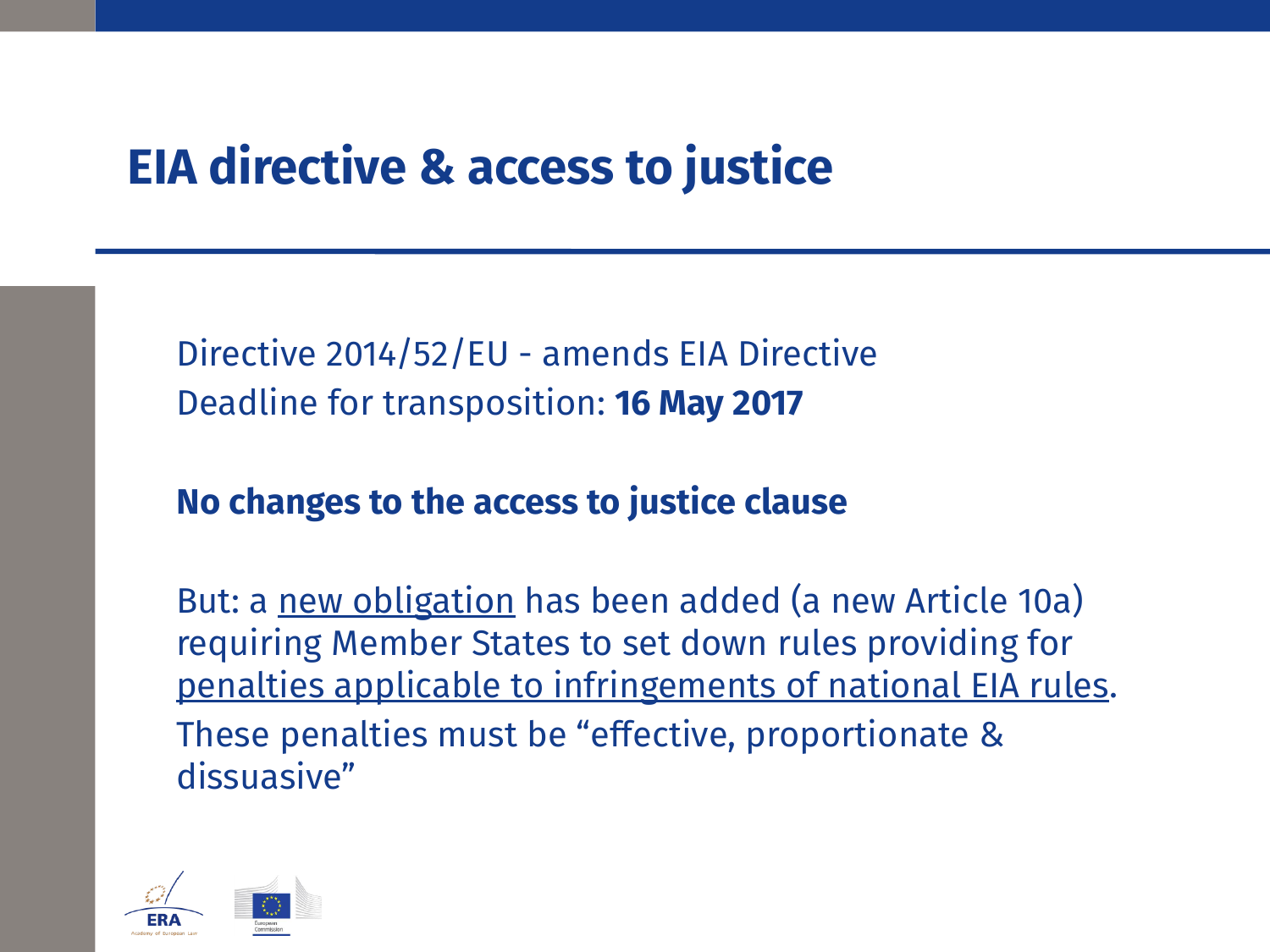

# EIA directive & access to justice

	Directive 2014/52/EU - amends EIA Directive
	Deadline for transposition: 16 May 2017

	No changes to the access to justice clause

	But: a new obligation has been added (a new Article 10a) requiring Member States to set down rules providing for penalties applicable to infringements of national EIA rules.
	These penalties must be “effective, proportionate & dissuasive”